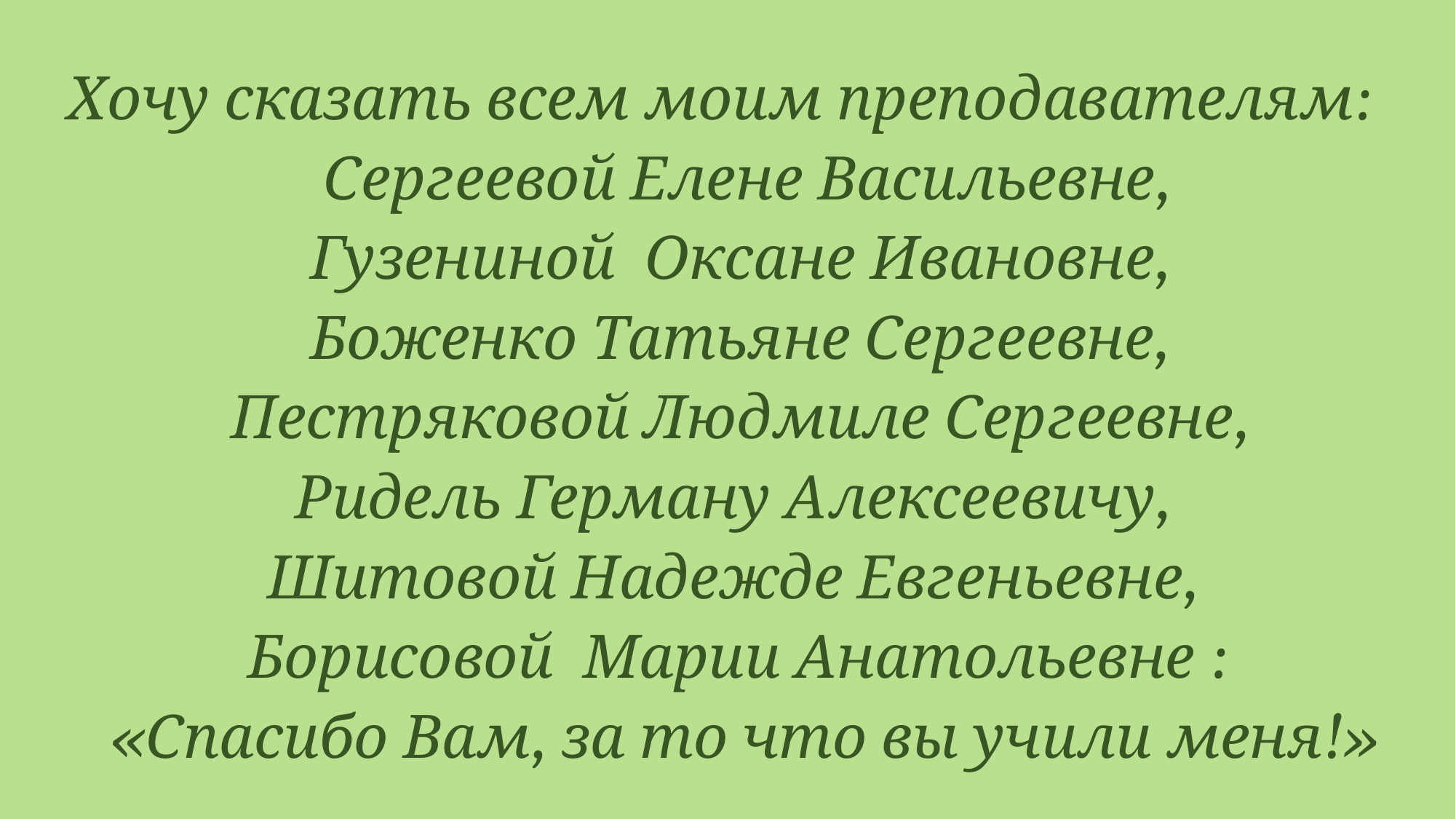

Хочу сказать всем моим преподавателям:
 Сергеевой Елене Васильевне,
Гузениной  Оксане Ивановне,
Боженко Татьяне Сергеевне,
Пестряковой Людмиле Сергеевне,
Ридель Герману Алексеевичу,
Шитовой Надежде Евгеньевне,
Борисовой  Марии Анатольевне :
   «Спасибо Вам, за то что вы учили меня!»